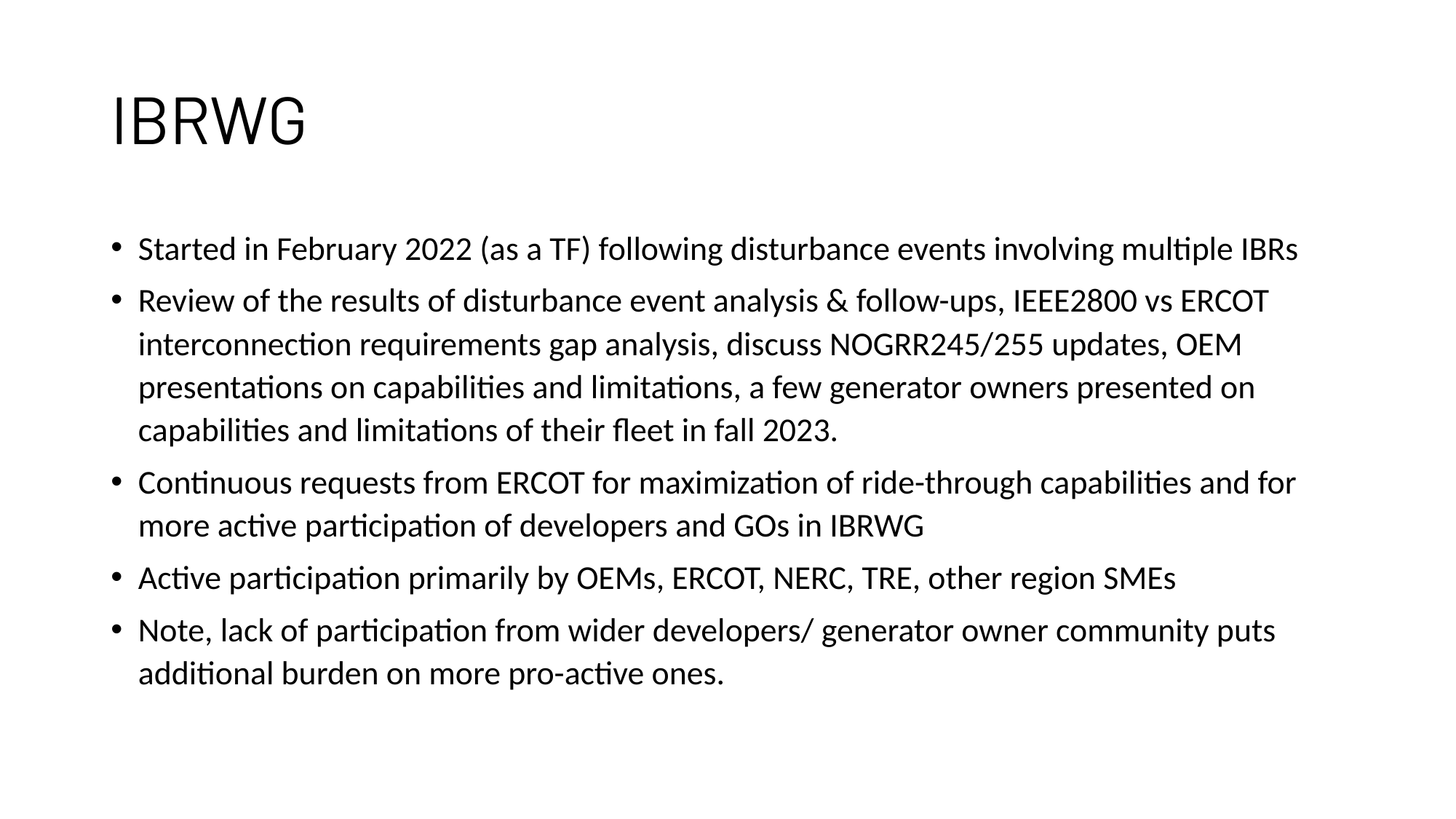

# IBRWG
Started in February 2022 (as a TF) following disturbance events involving multiple IBRs
Review of the results of disturbance event analysis & follow-ups, IEEE2800 vs ERCOT interconnection requirements gap analysis, discuss NOGRR245/255 updates, OEM presentations on capabilities and limitations, a few generator owners presented on capabilities and limitations of their fleet in fall 2023.
Continuous requests from ERCOT for maximization of ride-through capabilities and for more active participation of developers and GOs in IBRWG
Active participation primarily by OEMs, ERCOT, NERC, TRE, other region SMEs
Note, lack of participation from wider developers/ generator owner community puts additional burden on more pro-active ones.